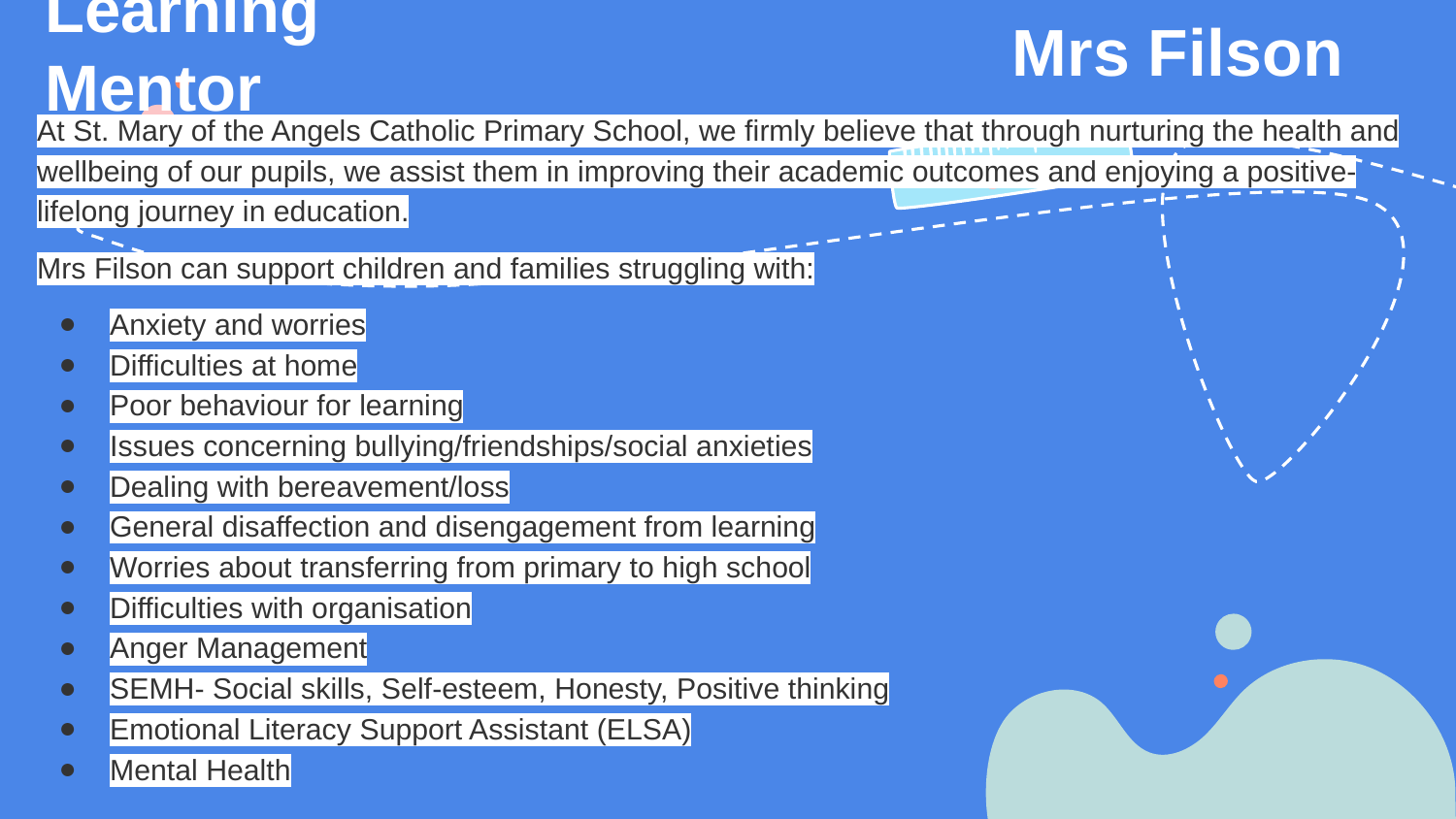

Learning Mentor
# Mrs Filson
At St. Mary of the Angels Catholic Primary School, we firmly believe that through nurturing the health and wellbeing of our pupils, we assist them in improving their academic outcomes and enjoying a positive-lifelong journey in education.
Mrs Filson can support children and families struggling with:
Anxiety and worries
Difficulties at home
Poor behaviour for learning
Issues concerning bullying/friendships/social anxieties
Dealing with bereavement/loss
General disaffection and disengagement from learning
Worries about transferring from primary to high school
Difficulties with organisation
Anger Management
SEMH- Social skills, Self-esteem, Honesty, Positive thinking
Emotional Literacy Support Assistant (ELSA)
Mental Health